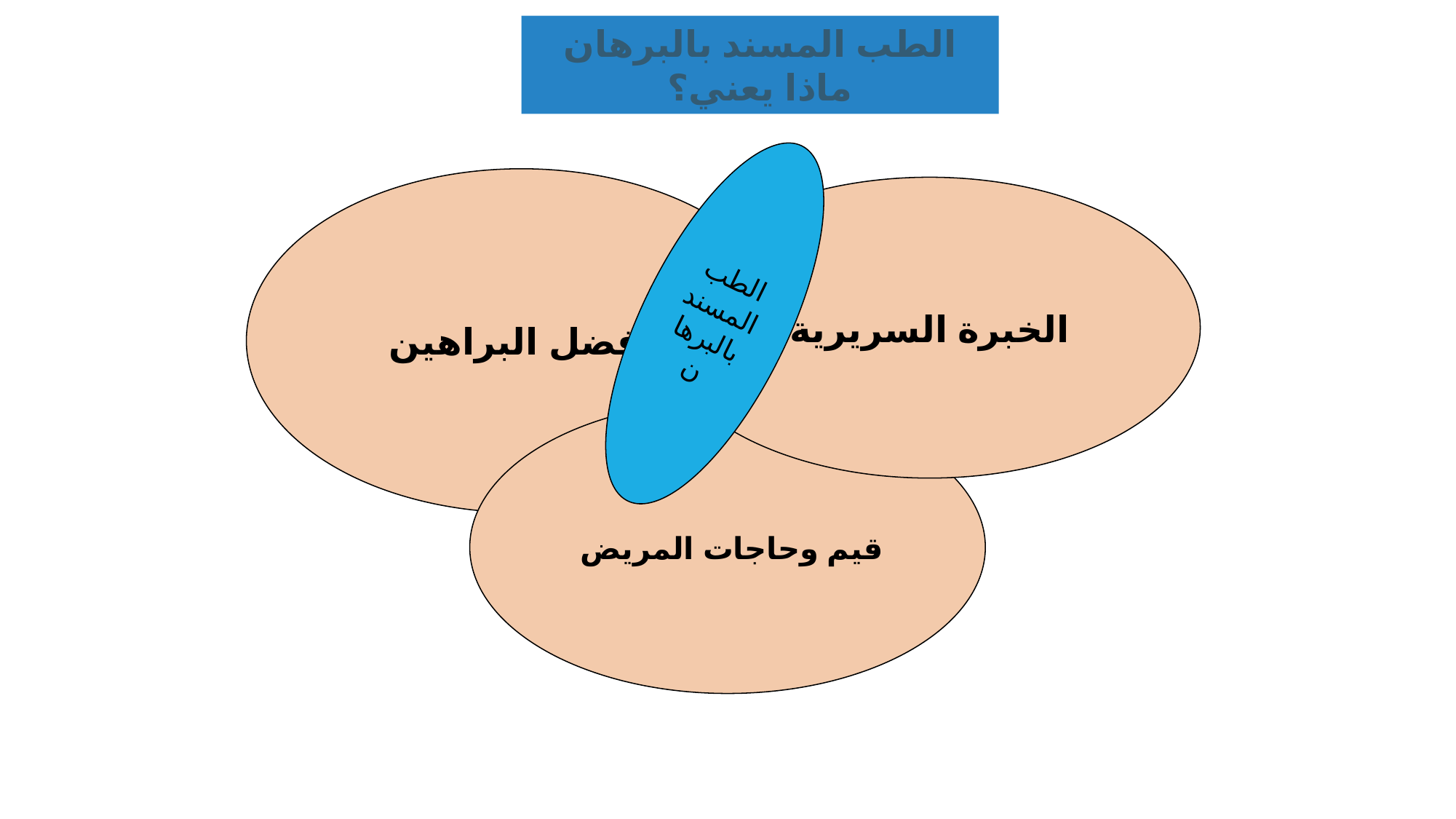

الطب المسند بالبرهان
ماذا يعني؟
الطب المسند بالبرهان
افضل البراهين
الخبرة السريرية
 قيم وحاجات المريض